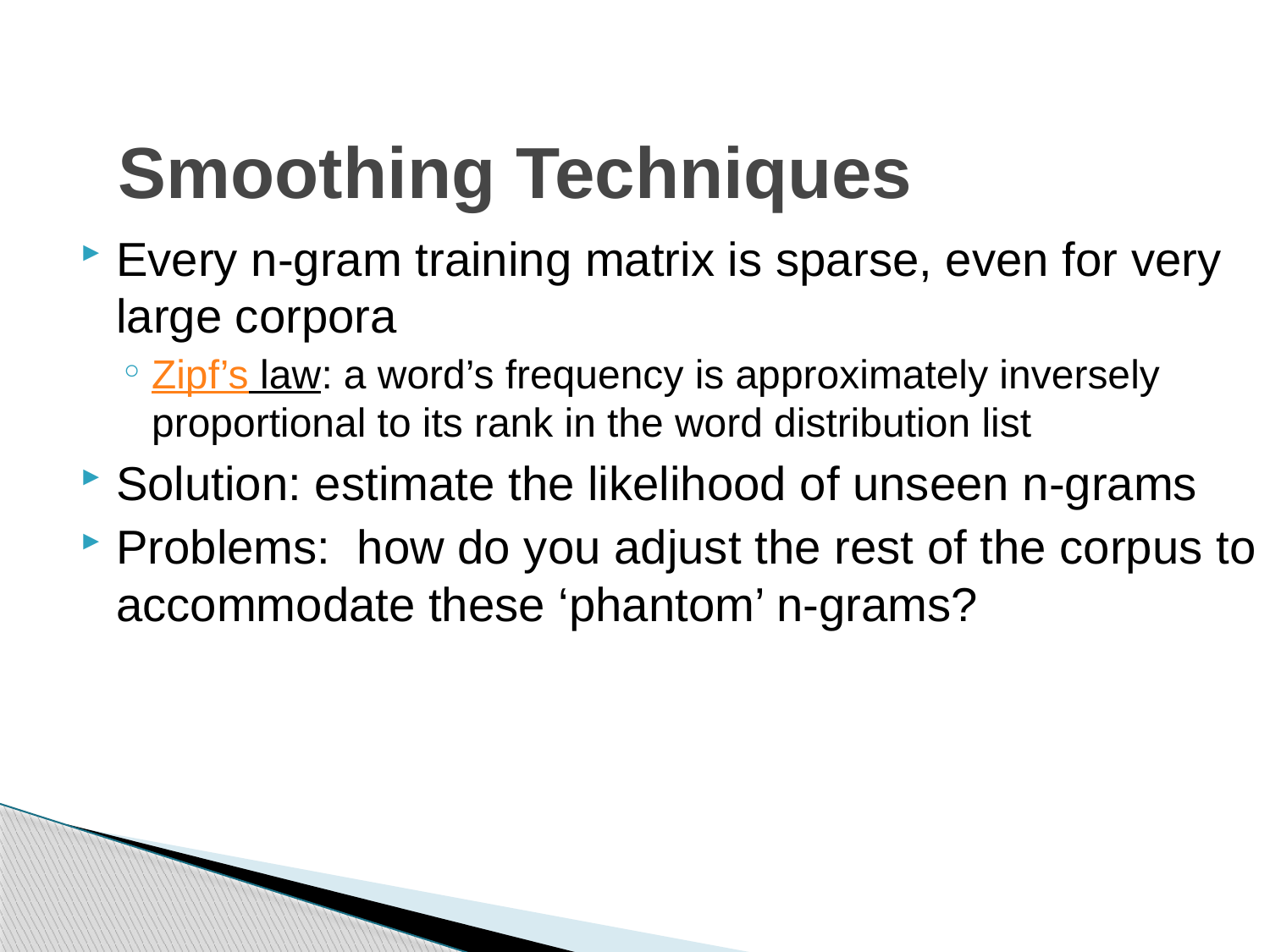

# Smoothing Techniques
Every n-gram training matrix is sparse, even for very large corpora
Zipf’s law: a word’s frequency is approximately inversely proportional to its rank in the word distribution list
Solution: estimate the likelihood of unseen n-grams
Problems:  how do you adjust the rest of the corpus to accommodate these ‘phantom’ n-grams?